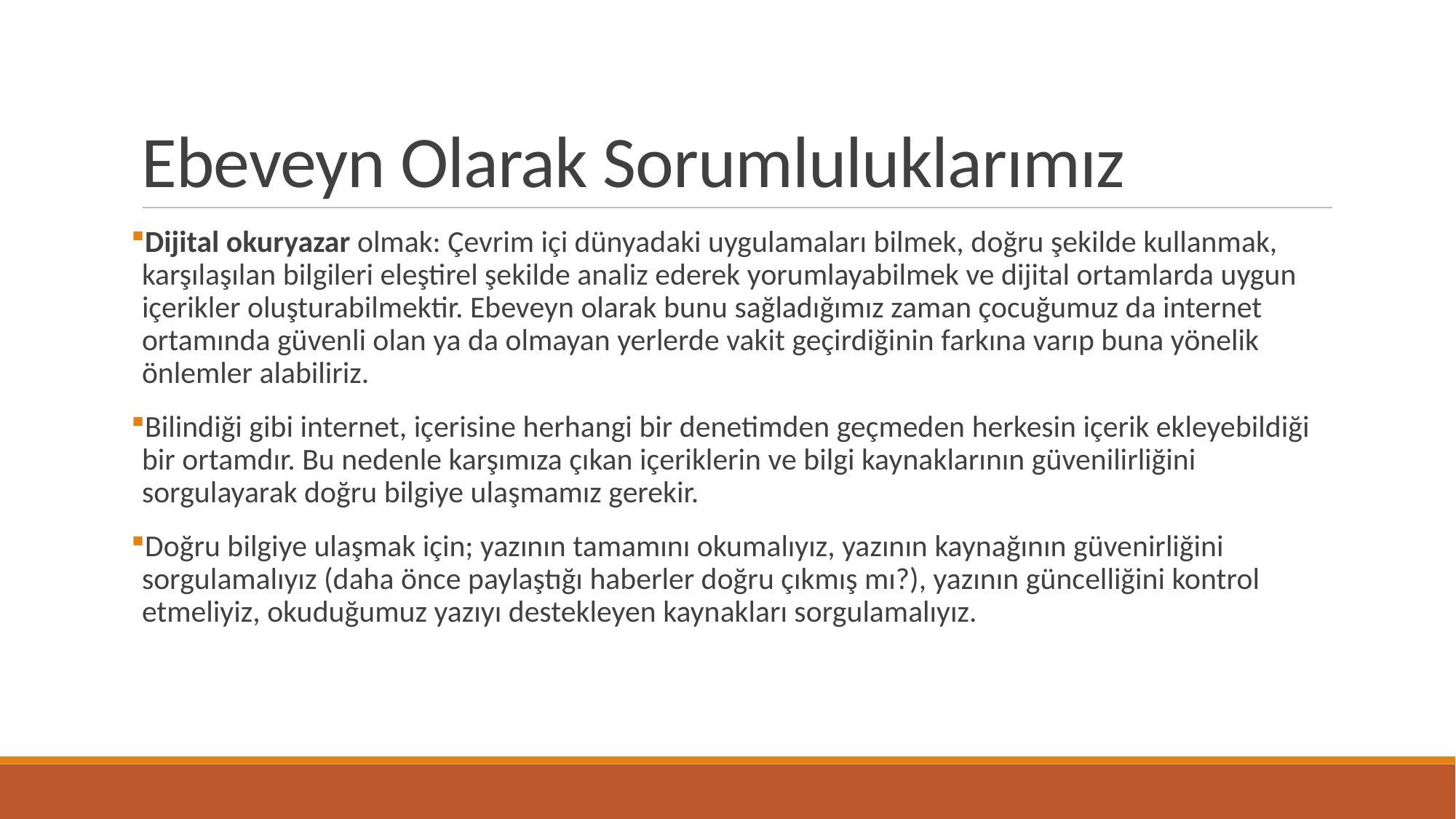

Ebeveyn Olarak Sorumluluklarımız
Dijital okuryazar olmak: Çevrim içi dünyadaki uygulamaları bilmek, doğru şekilde kullanmak, karşılaşılan bilgileri eleştirel şekilde analiz ederek yorumlayabilmek ve dijital ortamlarda uygun içerikler oluşturabilmektir. Ebeveyn olarak bunu sağladığımız zaman çocuğumuz da internet ortamında güvenli olan ya da olmayan yerlerde vakit geçirdiğinin farkına varıp buna yönelik önlemler alabiliriz.
Bilindiği gibi internet, içerisine herhangi bir denetimden geçmeden herkesin içerik ekleyebildiği bir ortamdır. Bu nedenle karşımıza çıkan içeriklerin ve bilgi kaynaklarının güvenilirliğini sorgulayarak doğru bilgiye ulaşmamız gerekir.
Doğru bilgiye ulaşmak için; yazının tamamını okumalıyız, yazının kaynağının güvenirliğini sorgulamalıyız (daha önce paylaştığı haberler doğru çıkmış mı?), yazının güncelliğini kontrol etmeliyiz, okuduğumuz yazıyı destekleyen kaynakları sorgulamalıyız.